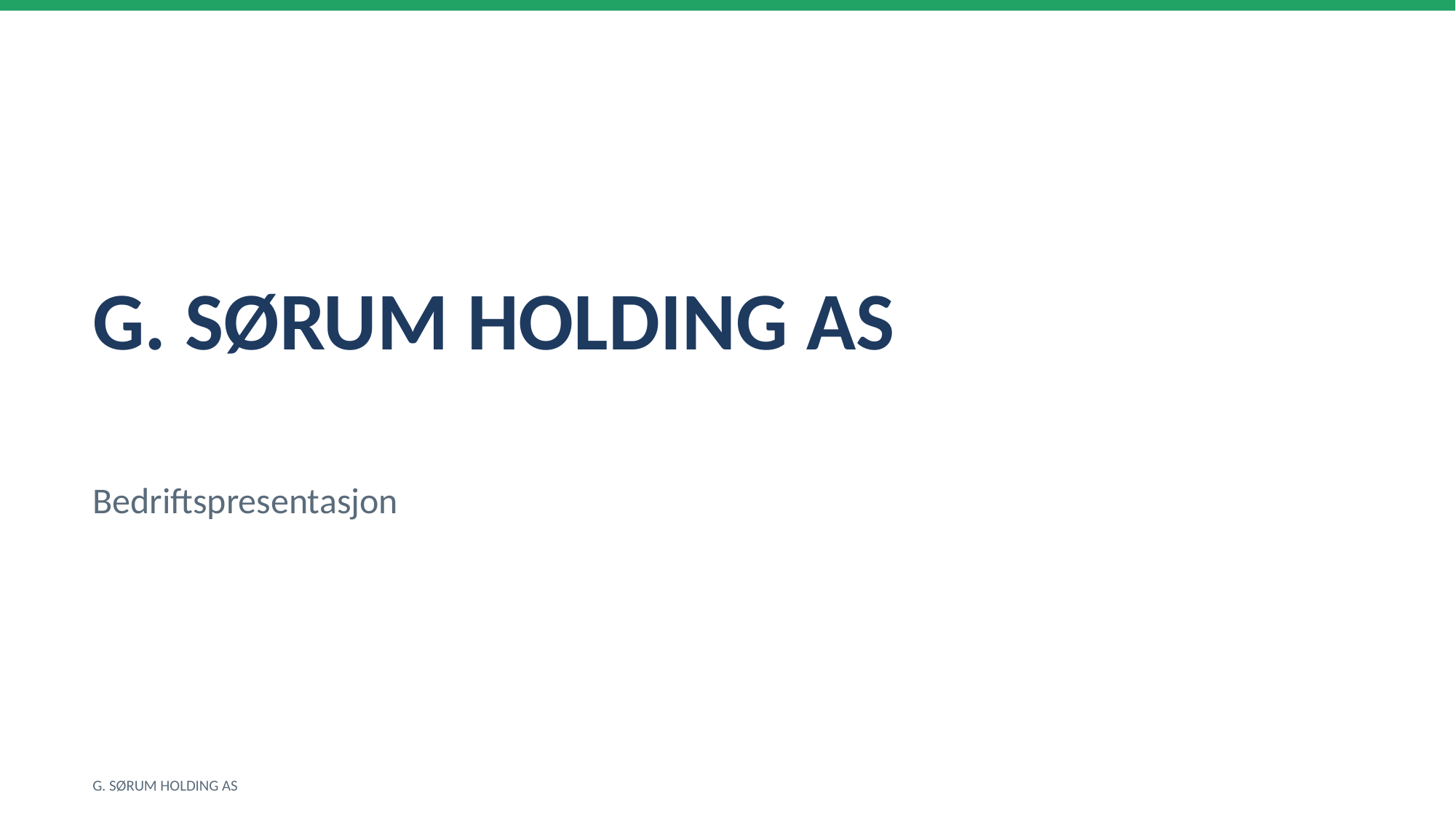

G. SØRUM HOLDING AS
Bedriftspresentasjon
G. SØRUM HOLDING AS